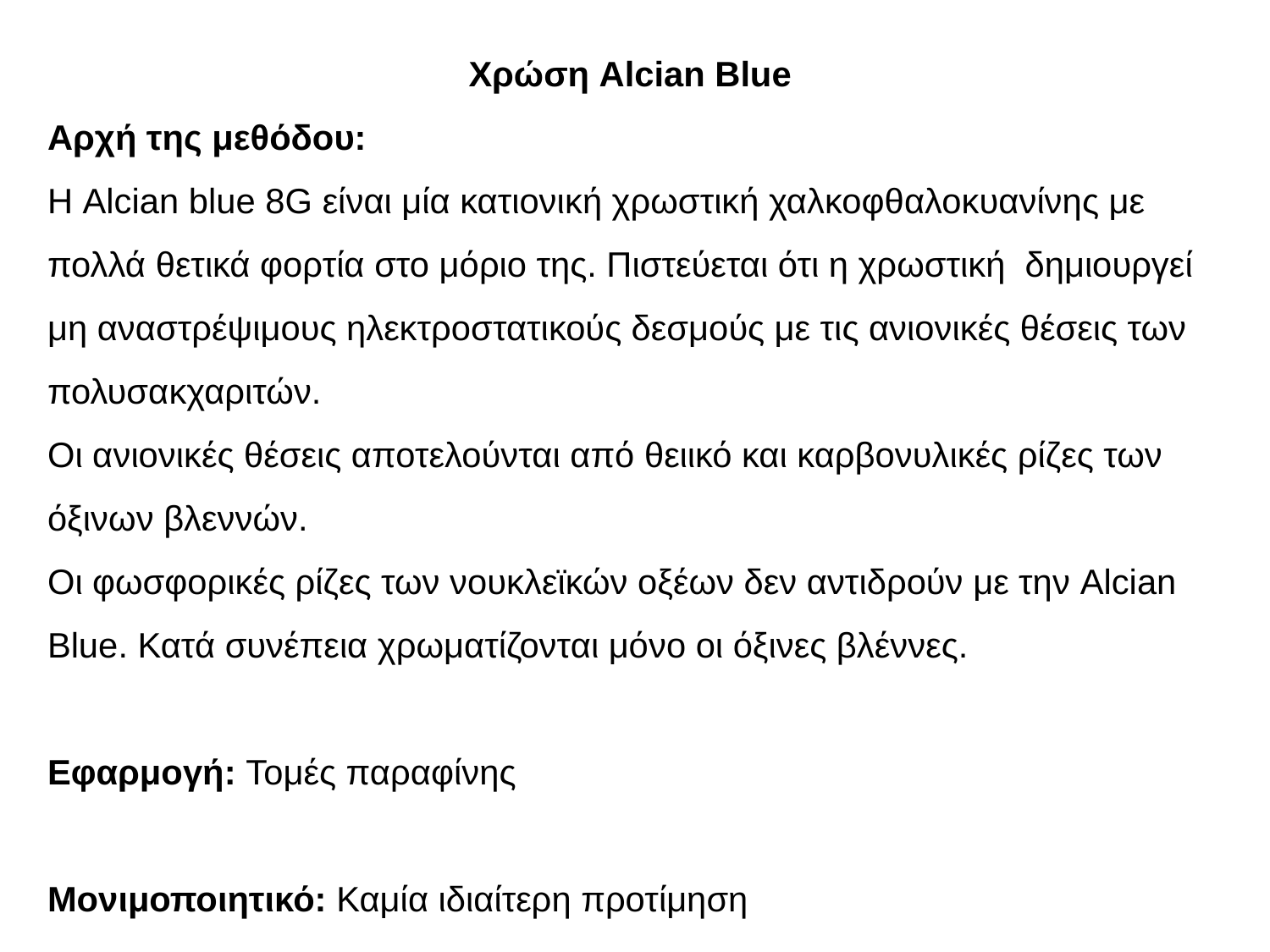

Χρώση Alcian Blue
Αρχή της μεθόδου:
Η Alcian blue 8G είναι μία κατιονική χρωστική χαλκοφθαλοκυανίνης με πολλά θετικά φορτία στο μόριο της. Πιστεύεται ότι η χρωστική  δημιουργεί μη αναστρέψιμους ηλεκτροστατικούς δεσμούς με τις ανιονικές θέσεις των πολυσακχαριτών.
Οι ανιονικές θέσεις αποτελούνται από θειικό και καρβονυλικές ρίζες των όξινων βλεννών.
Οι φωσφορικές ρίζες των νουκλεϊκών οξέων δεν αντιδρούν με την Alcian Blue. Κατά συνέπεια χρωματίζονται μόνο οι όξινες βλέννες.

Εφαρμογή: Τομές παραφίνης

Μονιμοποιητικό: Καμία ιδιαίτερη προτίμηση